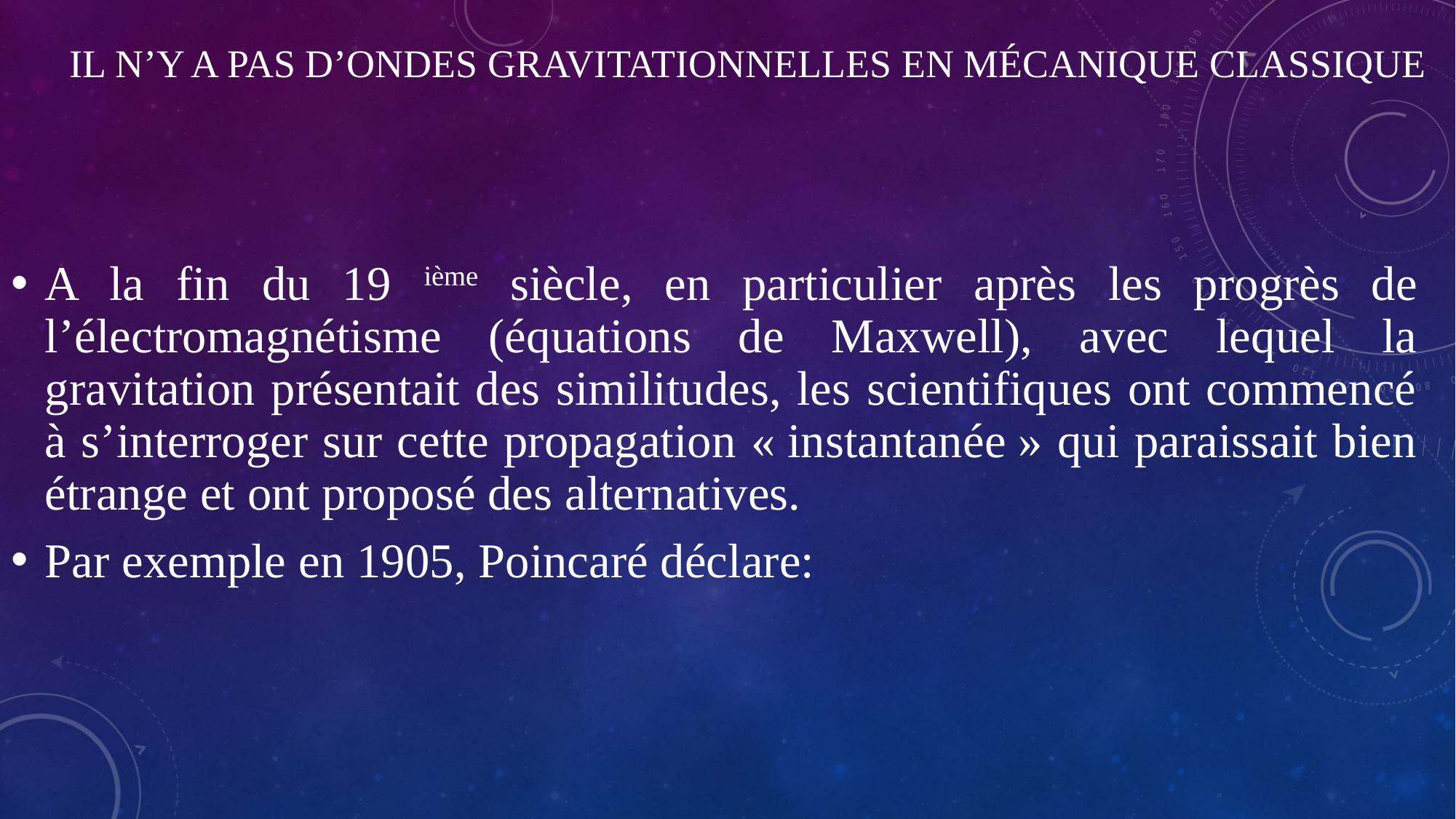

# Il n’y a Pas d’ondes gravitationnelles en mécanique classique
A la fin du 19 ième siècle, en particulier après les progrès de l’électromagnétisme (équations de Maxwell), avec lequel la gravitation présentait des similitudes, les scientifiques ont commencé à s’interroger sur cette propagation « instantanée » qui paraissait bien étrange et ont proposé des alternatives.
Par exemple en 1905, Poincaré déclare: